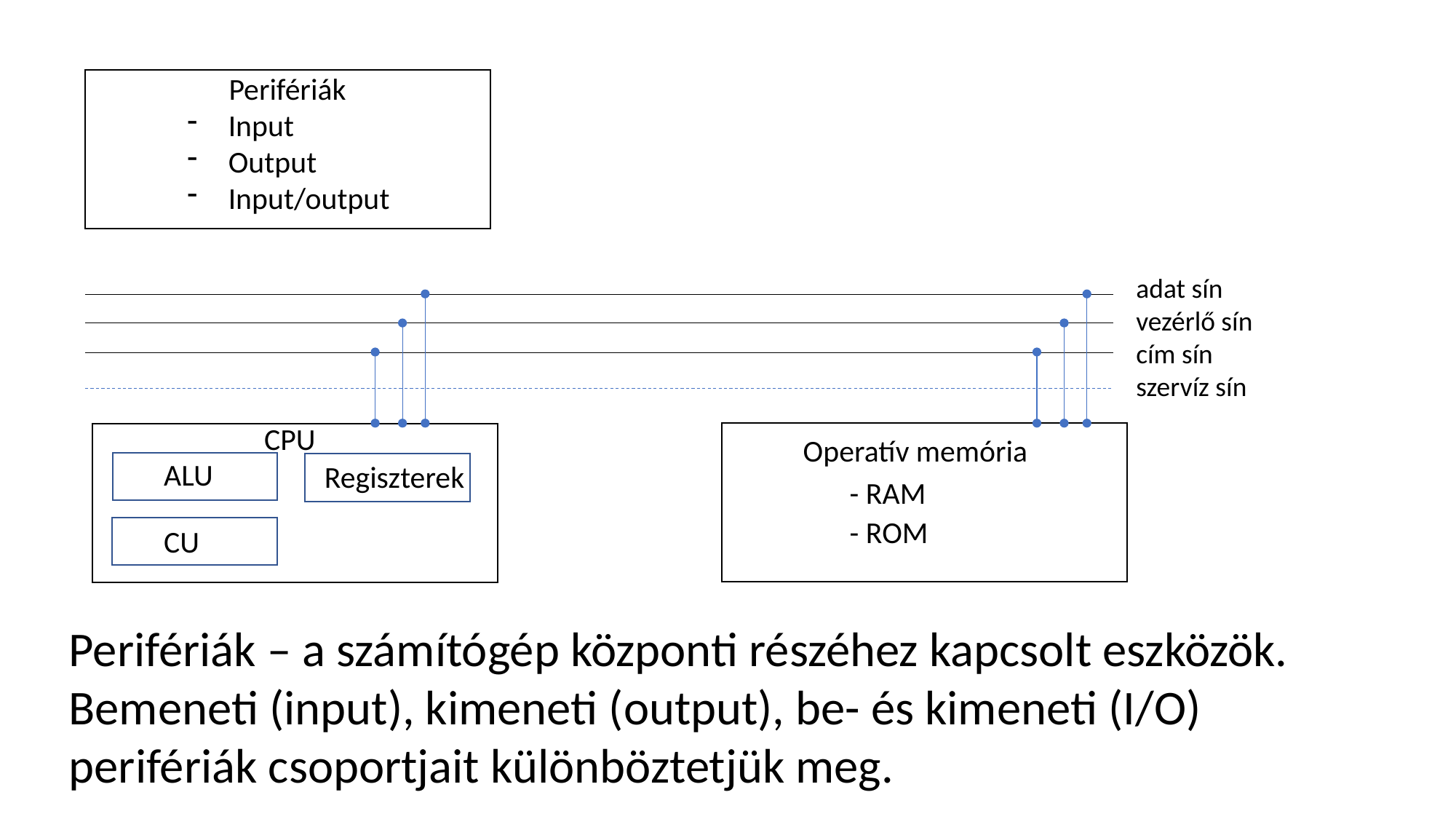

Perifériák
Input
Output
Input/output

adat sín
vezérlő sín
cím sín
szervíz sín
CPU

Operatív memória
ALU
Regiszterek

- RAM
- ROM

CU
Perifériák – a számítógép központi részéhez kapcsolt eszközök.
Bemeneti (input), kimeneti (output), be- és kimeneti (I/O) perifériák csoportjait különböztetjük meg.